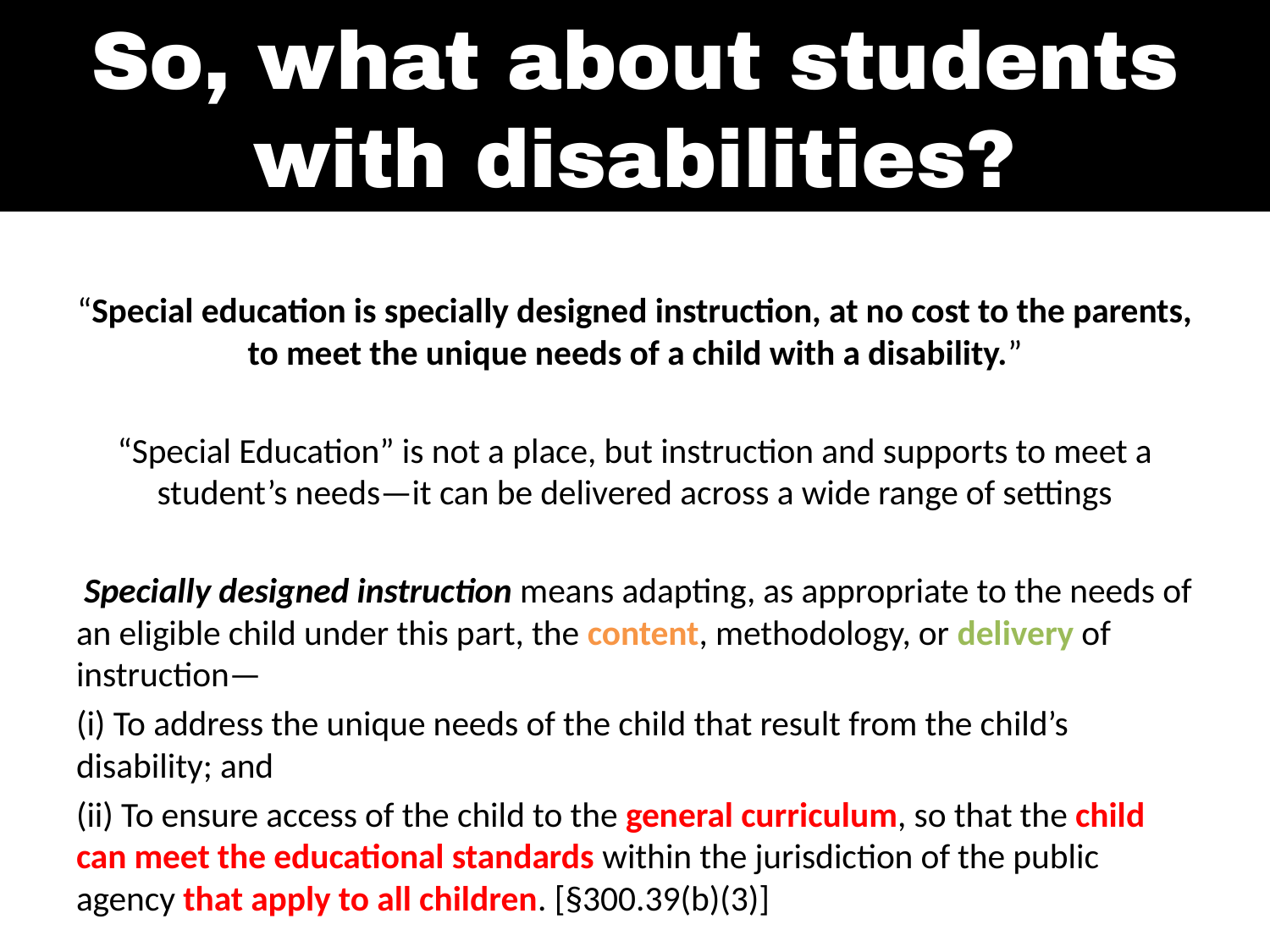

# So, what about students with disabilities?

“Special education is specially designed instruction, at no cost to the parents, to meet the unique needs of a child with a disability.”

“Special Education” is not a place, but instruction and supports to meet a student’s needs—it can be delivered across a wide range of settings

 Specially designed instruction means adapting, as appropriate to the needs of an eligible child under this part, the content, methodology, or delivery of instruction—
(i) To address the unique needs of the child that result from the child’s disability; and
(ii) To ensure access of the child to the general curriculum, so that the child can meet the educational standards within the jurisdiction of the public agency that apply to all children. [§300.39(b)(3)]